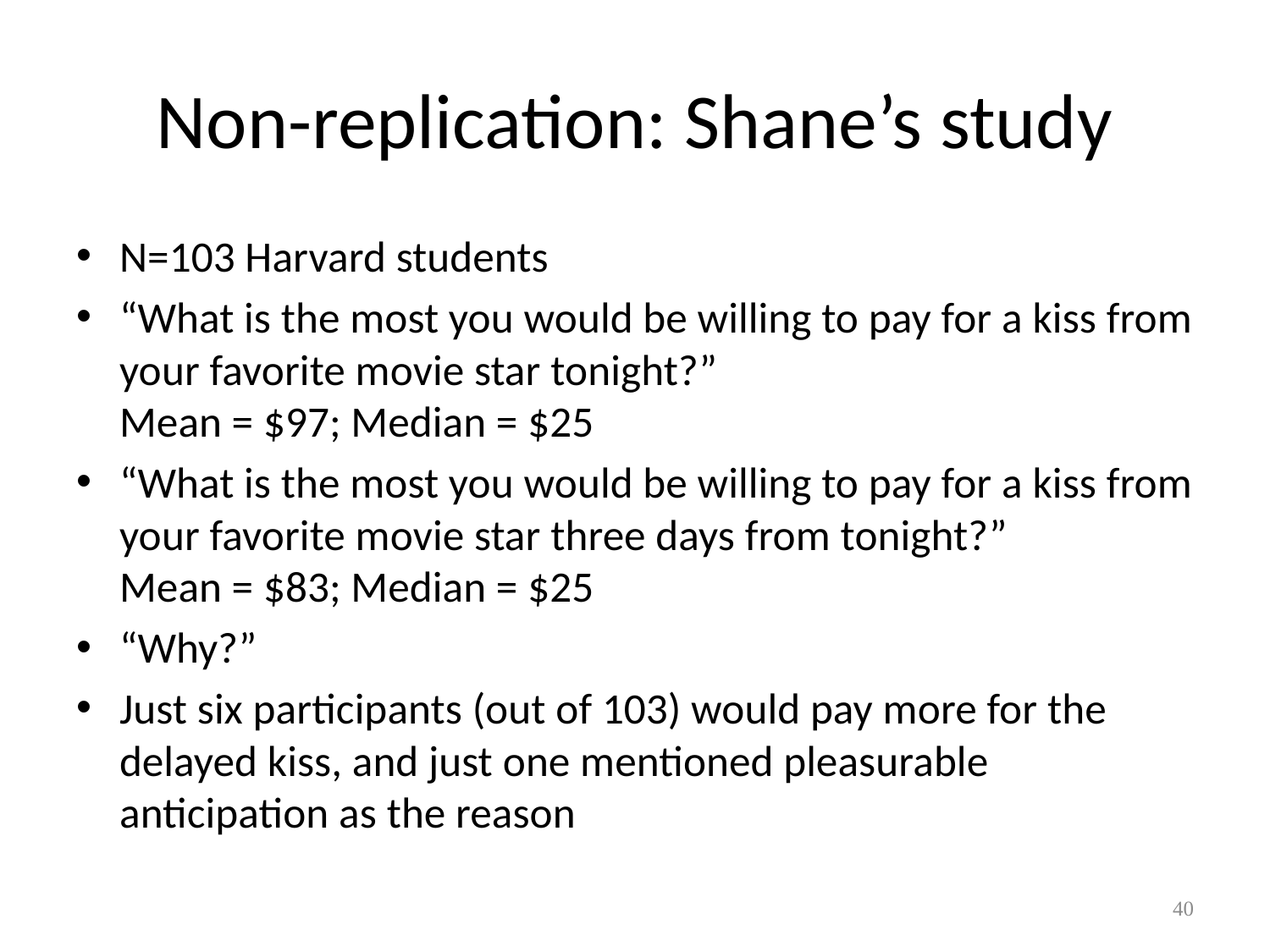

# Non-replication: Shane’s study
N=103 Harvard students
“What is the most you would be willing to pay for a kiss from your favorite movie star tonight?”
Mean = $97; Median = $25
“What is the most you would be willing to pay for a kiss from your favorite movie star three days from tonight?”
Mean = $83; Median = $25
“Why?”
Just six participants (out of 103) would pay more for the delayed kiss, and just one mentioned pleasurable anticipation as the reason
40